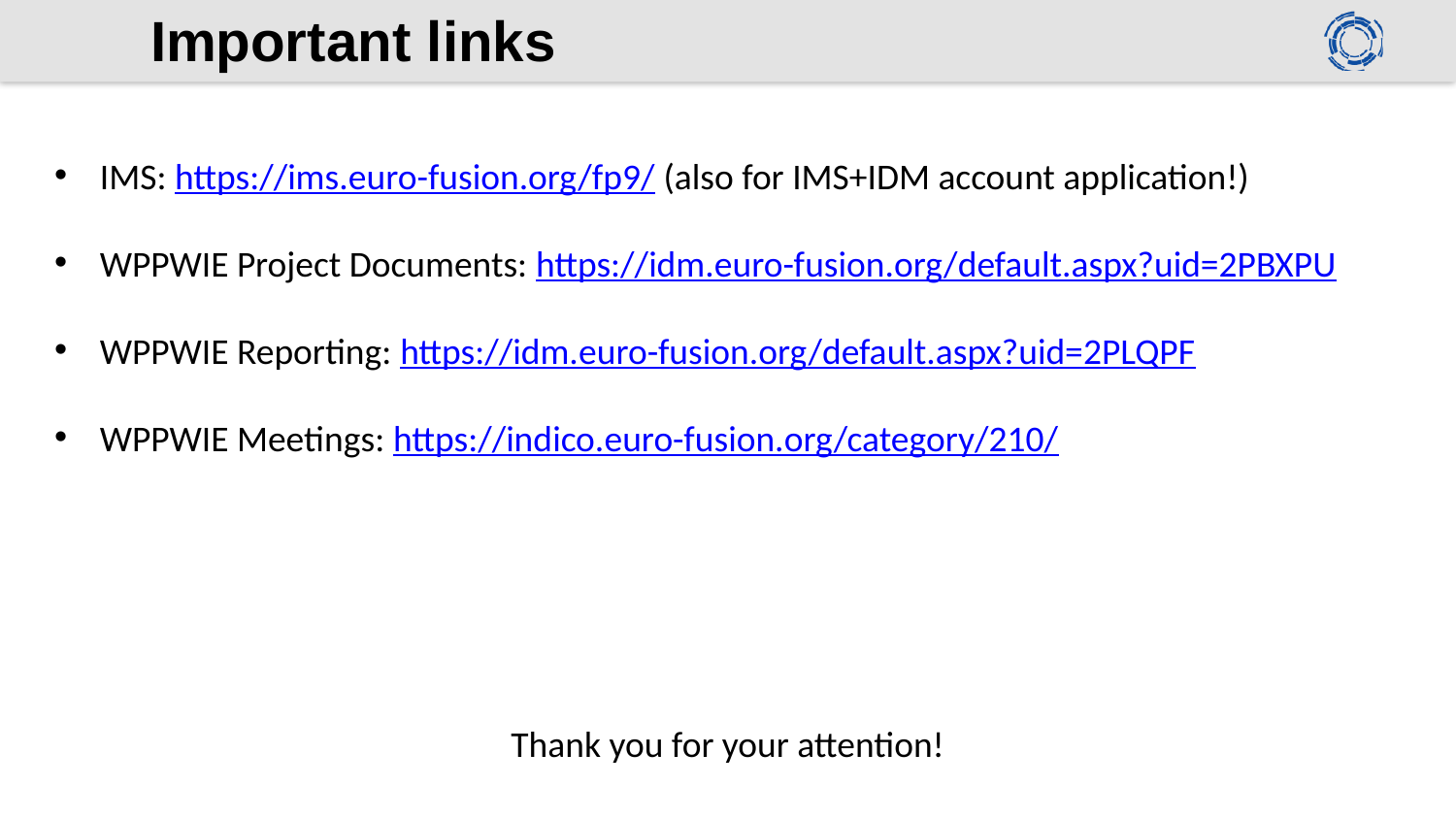

# Important links
IMS: https://ims.euro-fusion.org/fp9/ (also for IMS+IDM account application!)

WPPWIE Project Documents: https://idm.euro-fusion.org/default.aspx?uid=2PBXPU

WPPWIE Reporting: https://idm.euro-fusion.org/default.aspx?uid=2PLQPF

WPPWIE Meetings: https://indico.euro-fusion.org/category/210/

Thank you for your attention!